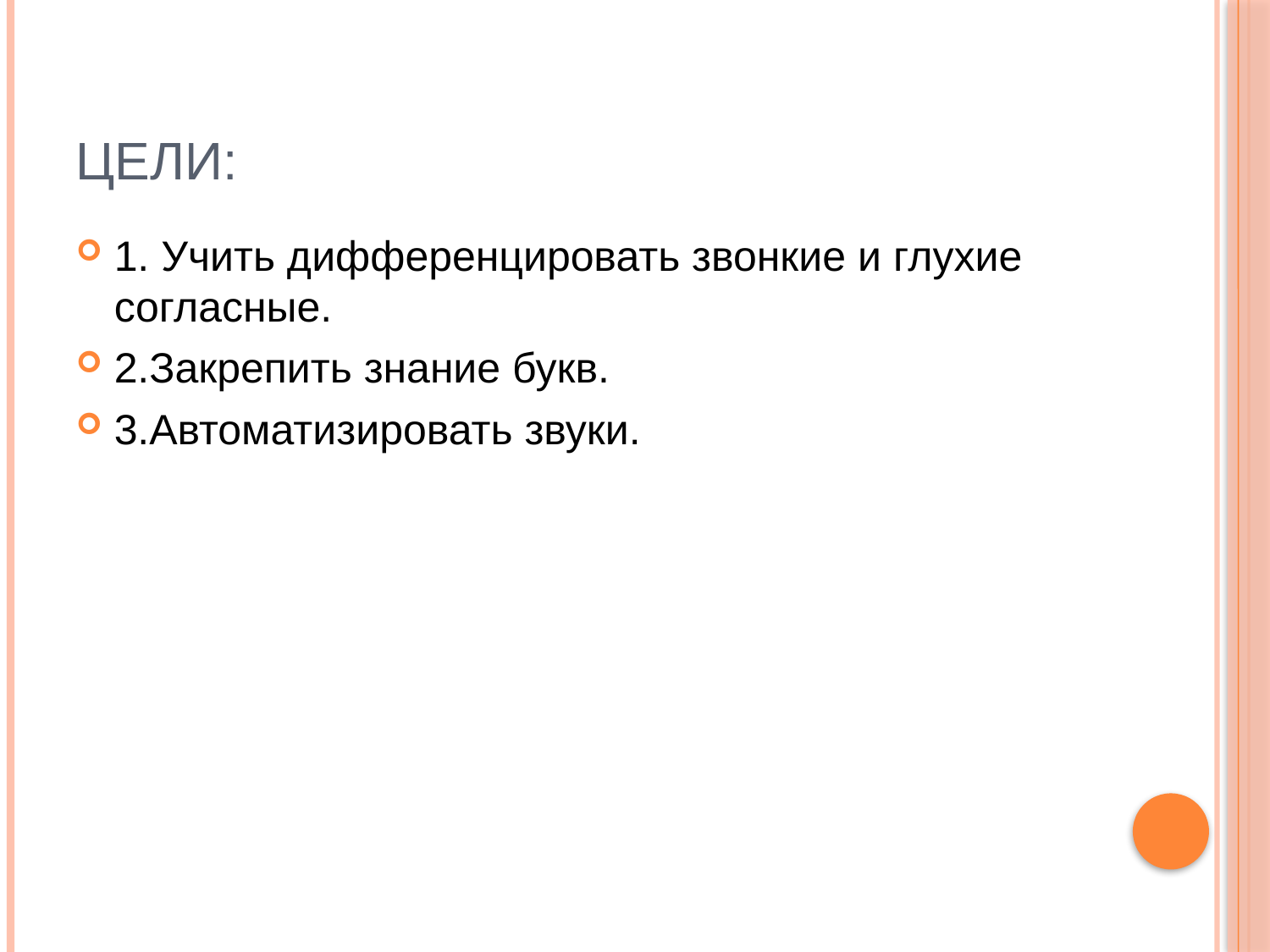

# ЦЕЛИ:
1. Учить дифференцировать звонкие и глухие согласные.
2.Закрепить знание букв.
3.Автоматизировать звуки.